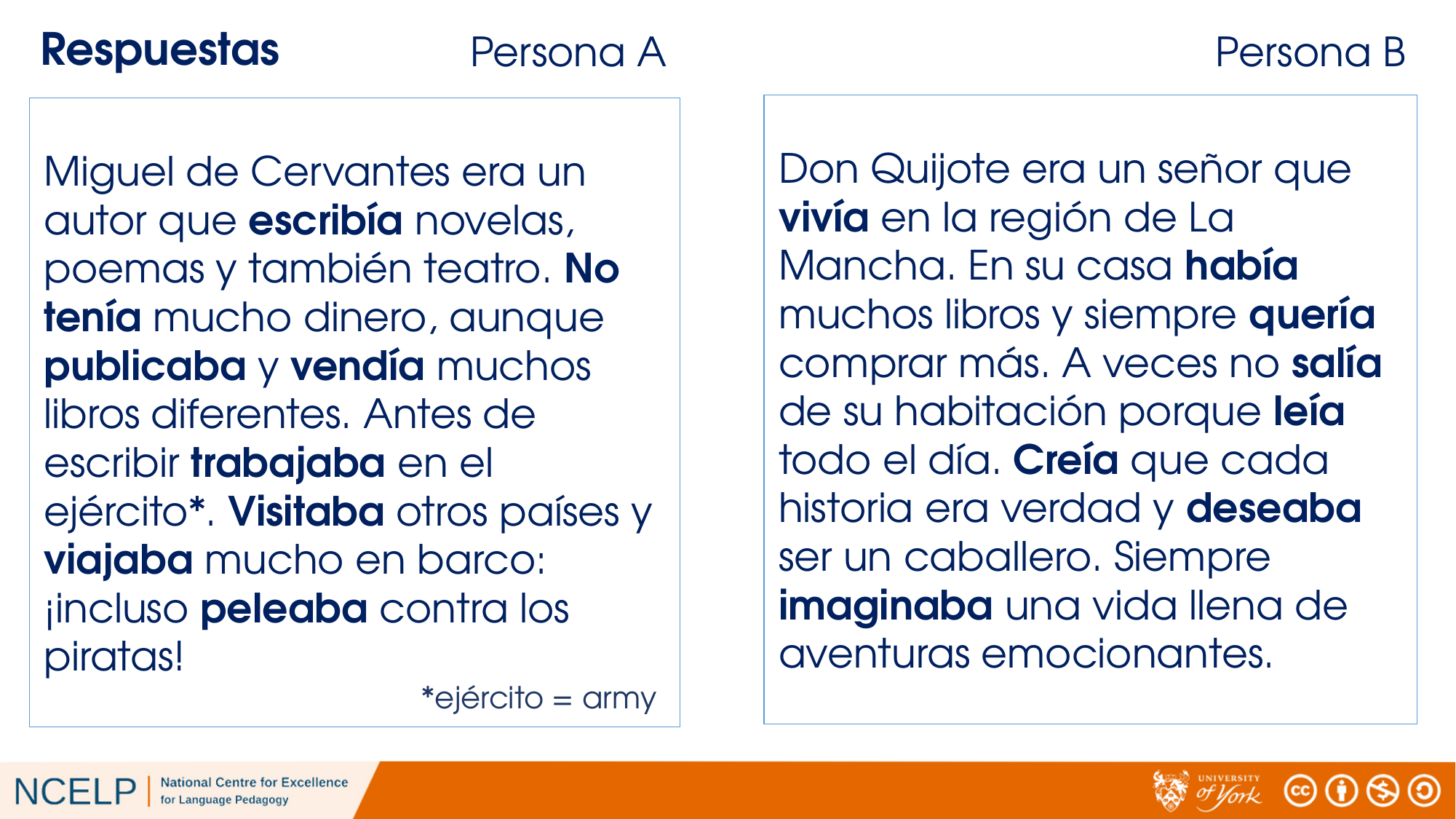

# Respuestas
Persona A
Persona B
Don Quijote era un señor que vivía en la región de La Mancha. En su casa había muchos libros y siempre quería comprar más. A veces no salía de su habitación porque leía todo el día. Creía que cada historia era verdad y deseaba ser un caballero. Siempre imaginaba una vida llena de aventuras emocionantes.
Miguel de Cervantes era un autor que escribía novelas, poemas y también teatro. No tenía mucho dinero, aunque publicaba y vendía muchos libros diferentes. Antes de escribir trabajaba en el ejército*. Visitaba otros países y viajaba mucho en barco: ¡incluso peleaba contra los piratas!
*ejército = army